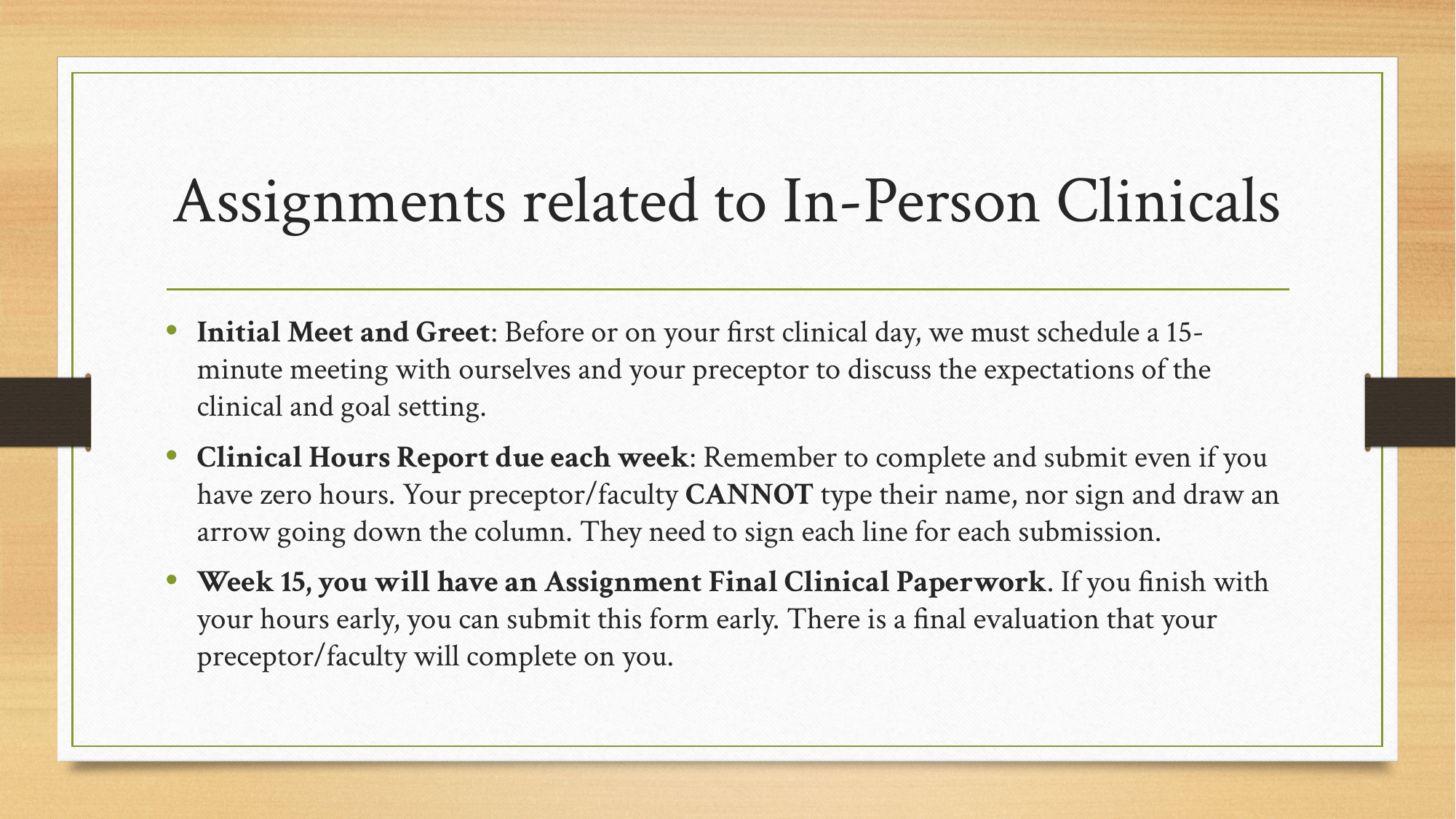

# Assignments related to In-Person Clinicals
Initial Meet and Greet: Before or on your first clinical day, we must schedule a 15-minute meeting with ourselves and your preceptor to discuss the expectations of the clinical and goal setting.
Clinical Hours Report due each week: Remember to complete and submit even if you have zero hours. Your preceptor/faculty CANNOT type their name, nor sign and draw an arrow going down the column. They need to sign each line for each submission.
Week 15, you will have an Assignment Final Clinical Paperwork. If you finish with your hours early, you can submit this form early. There is a final evaluation that your preceptor/faculty will complete on you.